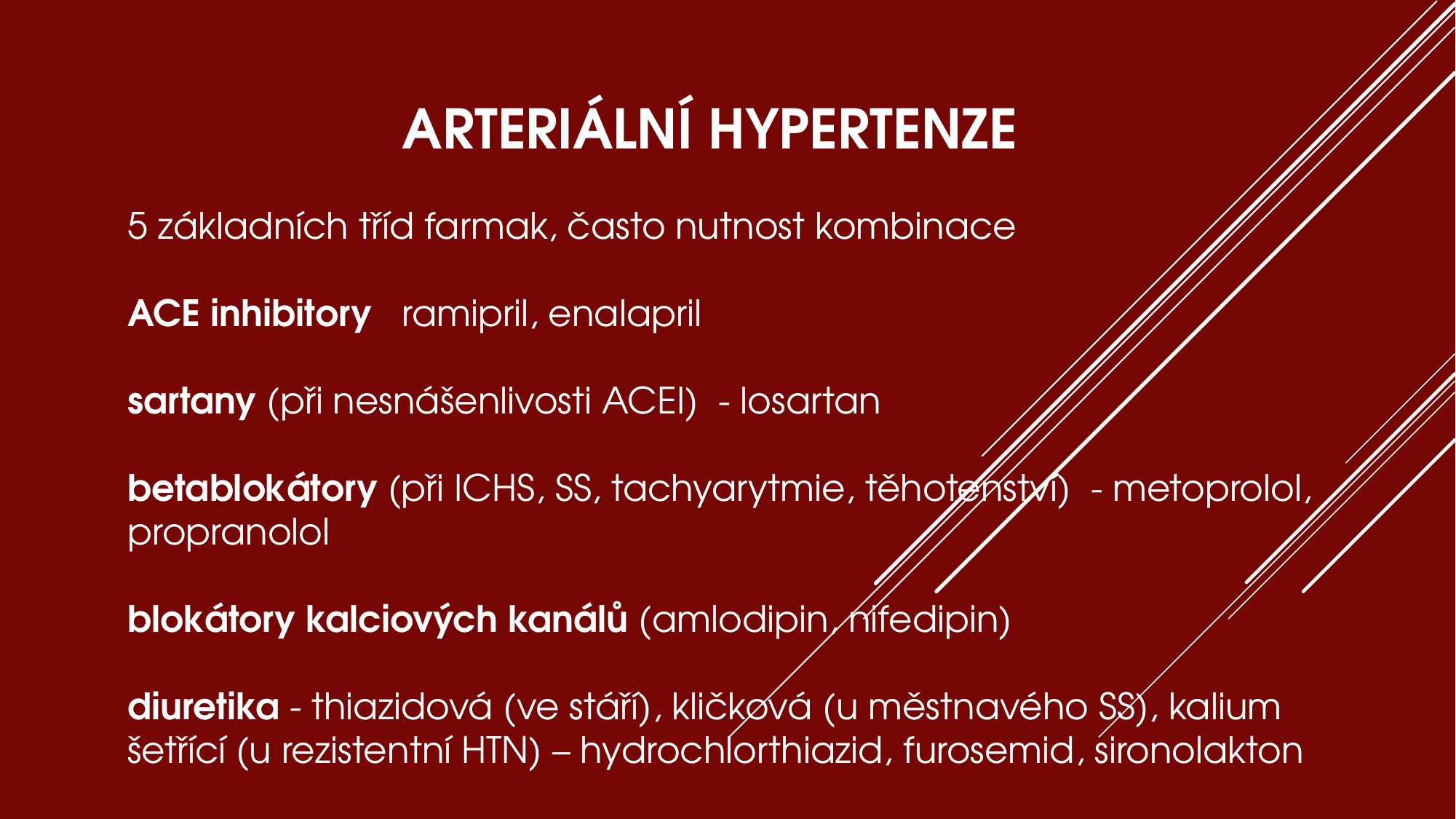

# Arteriální Hypertenze
5 základních tříd farmak, často nutnost kombinace

ACE inhibitory   ramipril, enalapril

sartany (při nesnášenlivosti ACEI)  - losartan

betablokátory (při ICHS, SS, tachyarytmie, těhotenství)  - metoprolol, propranolol

blokátory kalciových kanálů (amlodipin, nifedipin)

diuretika - thiazidová (ve stáří), kličková (u městnavého SS), kalium šetřící (u rezistentní HTN) – hydrochlorthiazid, furosemid, sironolakton